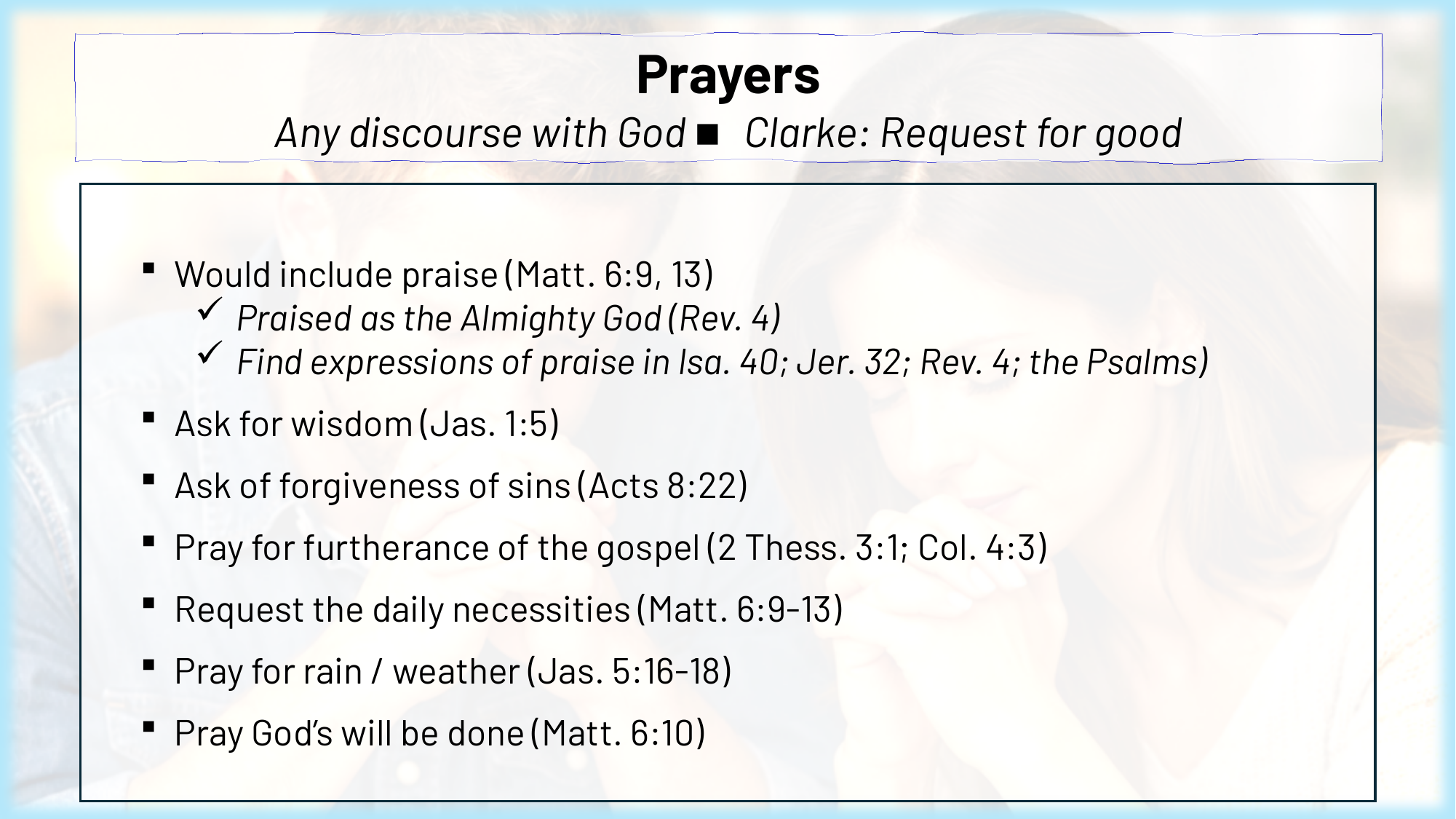

Prayers
Any discourse with God ■  Clarke: Request for good

Would include praise (Matt. 6:9, 13)
Praised as the Almighty God (Rev. 4)
Find expressions of praise in Isa. 40; Jer. 32; Rev. 4; the Psalms)

Ask for wisdom (Jas. 1:5)

Ask of forgiveness of sins (Acts 8:22)

Pray for furtherance of the gospel (2 Thess. 3:1; Col. 4:3)

Request the daily necessities (Matt. 6:9-13)

Pray for rain / weather (Jas. 5:16-18)

Pray God’s will be done (Matt. 6:10)